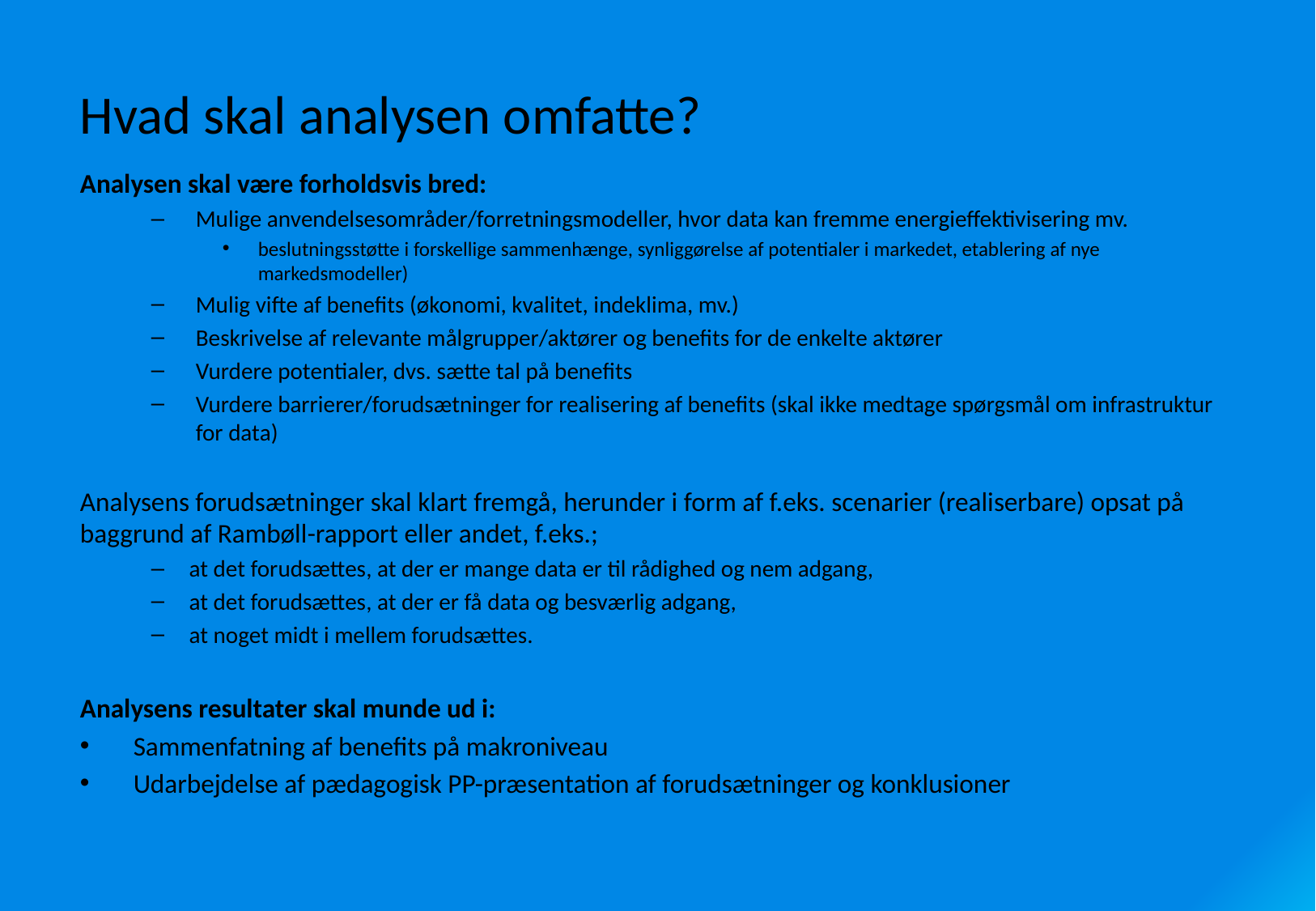

# Hvad skal analysen omfatte?
Analysen skal være forholdsvis bred:
Mulige anvendelsesområder/forretningsmodeller, hvor data kan fremme energieffektivisering mv.
beslutningsstøtte i forskellige sammenhænge, synliggørelse af potentialer i markedet, etablering af nye markedsmodeller)
Mulig vifte af benefits (økonomi, kvalitet, indeklima, mv.)
Beskrivelse af relevante målgrupper/aktører og benefits for de enkelte aktører
Vurdere potentialer, dvs. sætte tal på benefits
Vurdere barrierer/forudsætninger for realisering af benefits (skal ikke medtage spørgsmål om infrastruktur for data)

Analysens forudsætninger skal klart fremgå, herunder i form af f.eks. scenarier (realiserbare) opsat på baggrund af Rambøll-rapport eller andet, f.eks.;
at det forudsættes, at der er mange data er til rådighed og nem adgang,
at det forudsættes, at der er få data og besværlig adgang,
at noget midt i mellem forudsættes.

Analysens resultater skal munde ud i:
Sammenfatning af benefits på makroniveau
Udarbejdelse af pædagogisk PP-præsentation af forudsætninger og konklusioner